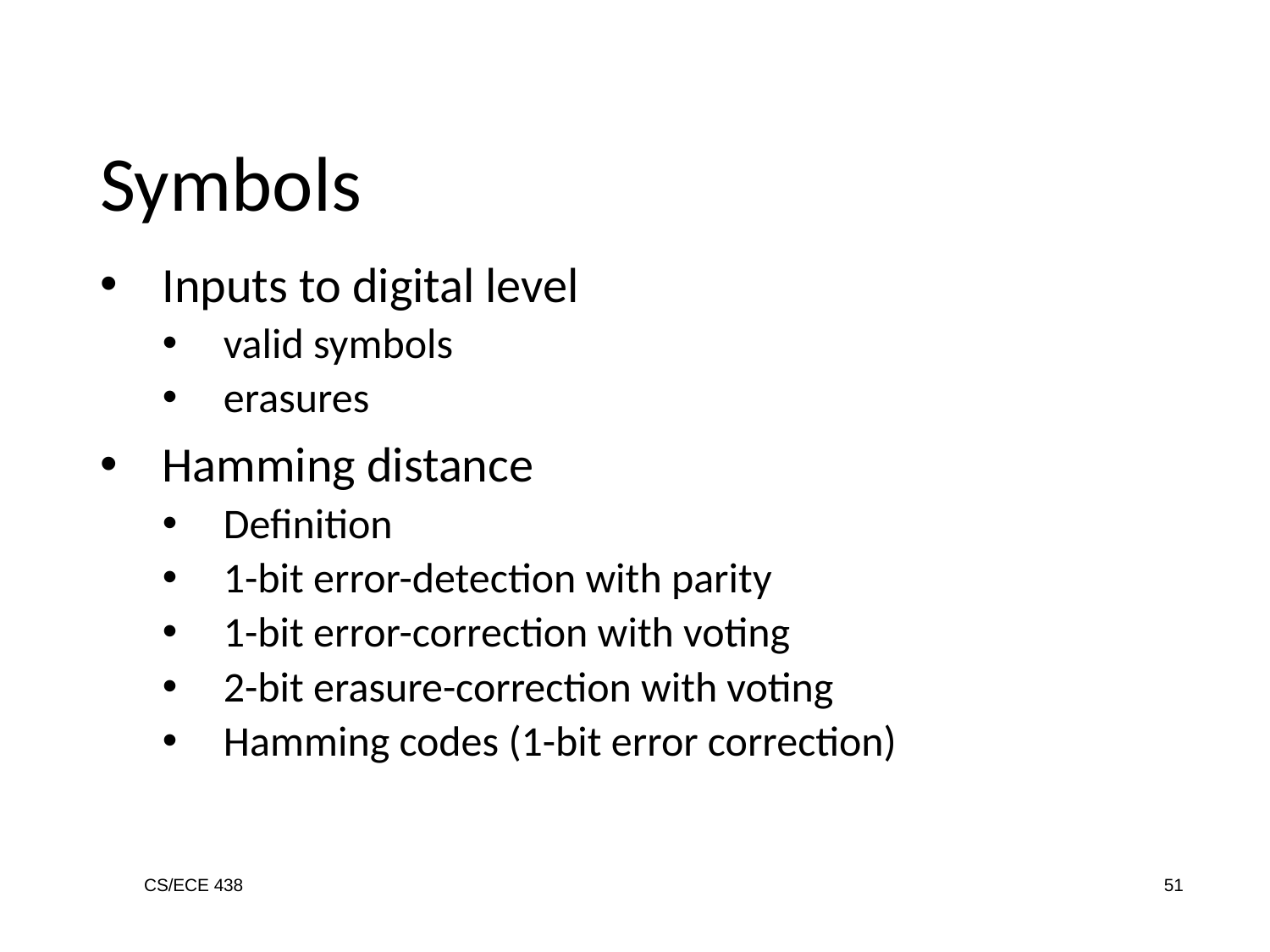

Symbols
Inputs to digital level
valid symbols
erasures
Hamming distance
Definition
1-bit error-detection with parity
1-bit error-correction with voting
2-bit erasure-correction with voting
Hamming codes (1-bit error correction)
CS/ECE 438

51